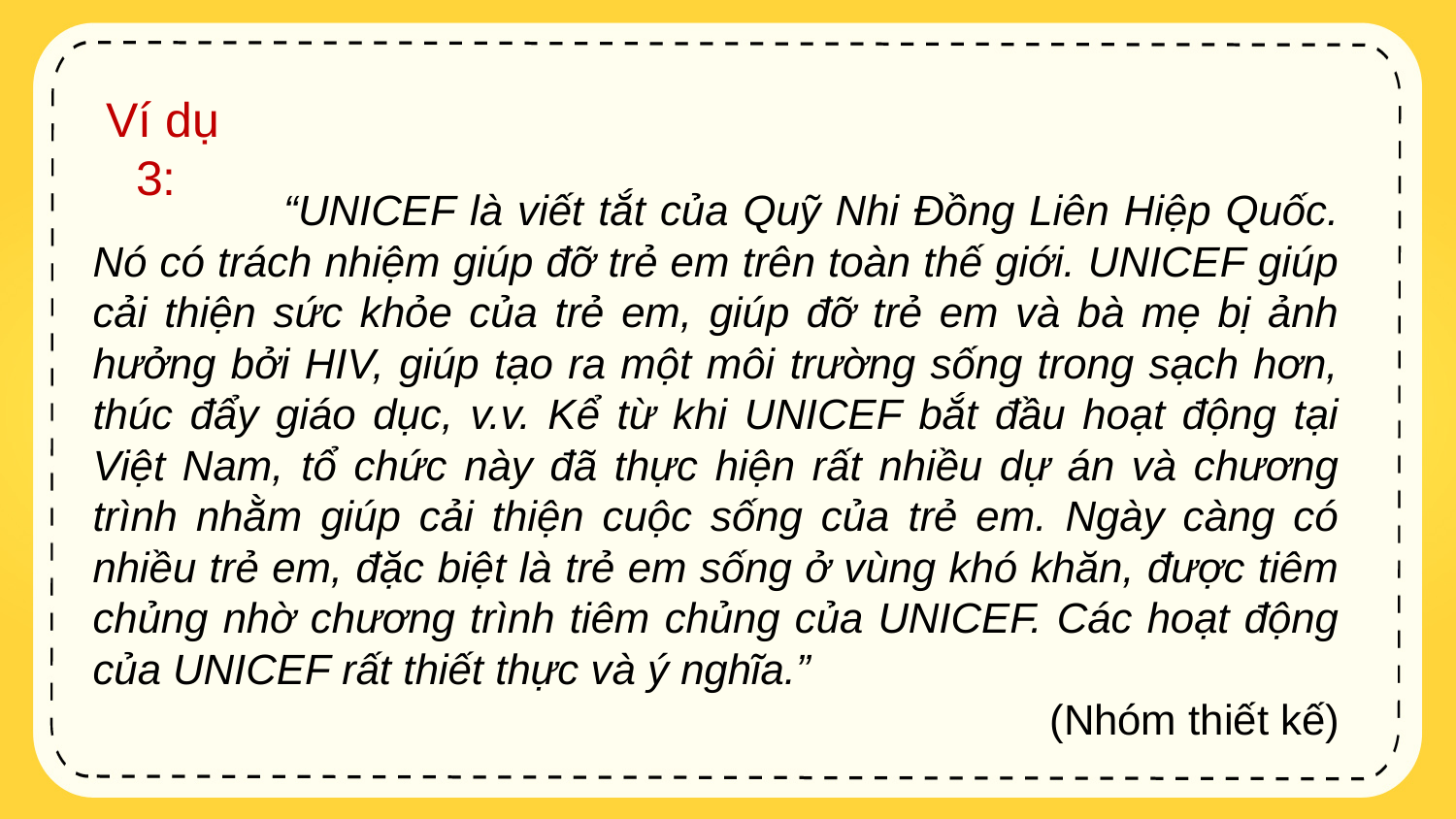

Ví dụ 3:
             “UNICEF là viết tắt của Quỹ Nhi Đồng Liên Hiệp Quốc. Nó có trách nhiệm giúp đỡ trẻ em trên toàn thế giới. UNICEF giúp cải thiện sức khỏe của trẻ em, giúp đỡ trẻ em và bà mẹ bị ảnh hưởng bởi HIV, giúp tạo ra một môi trường sống trong sạch hơn, thúc đẩy giáo dục, v.v. Kể từ khi UNICEF bắt đầu hoạt động tại Việt Nam, tổ chức này đã thực hiện rất nhiều dự án và chương trình nhằm giúp cải thiện cuộc sống của trẻ em. Ngày càng có nhiều trẻ em, đặc biệt là trẻ em sống ở vùng khó khăn, được tiêm chủng nhờ chương trình tiêm chủng của UNICEF. Các hoạt động của UNICEF rất thiết thực và ý nghĩa.”
 (Nhóm thiết kế)